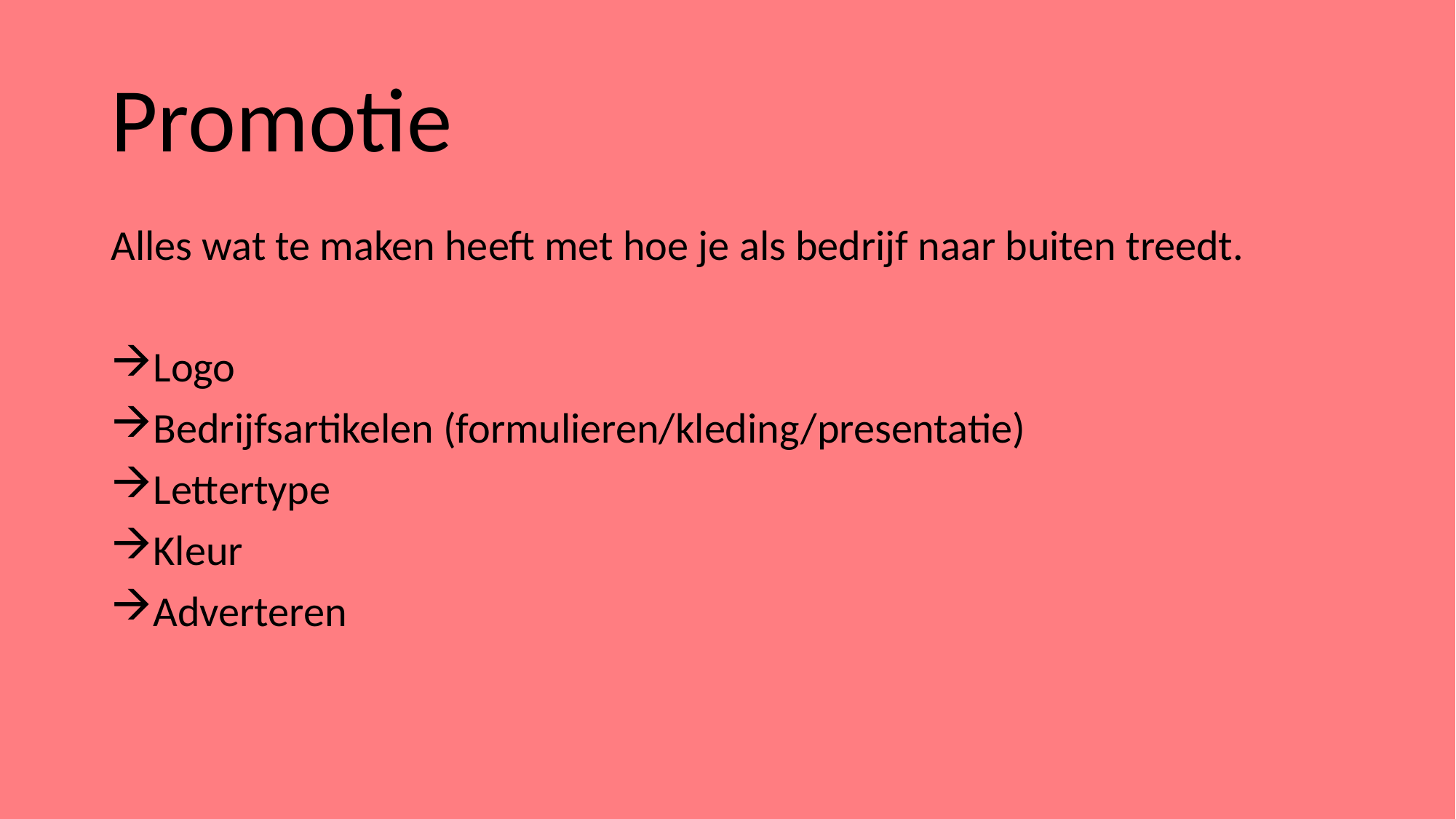

# Promotie
Alles wat te maken heeft met hoe je als bedrijf naar buiten treedt.

Logo
Bedrijfsartikelen (formulieren/kleding/presentatie)
Lettertype
Kleur
Adverteren